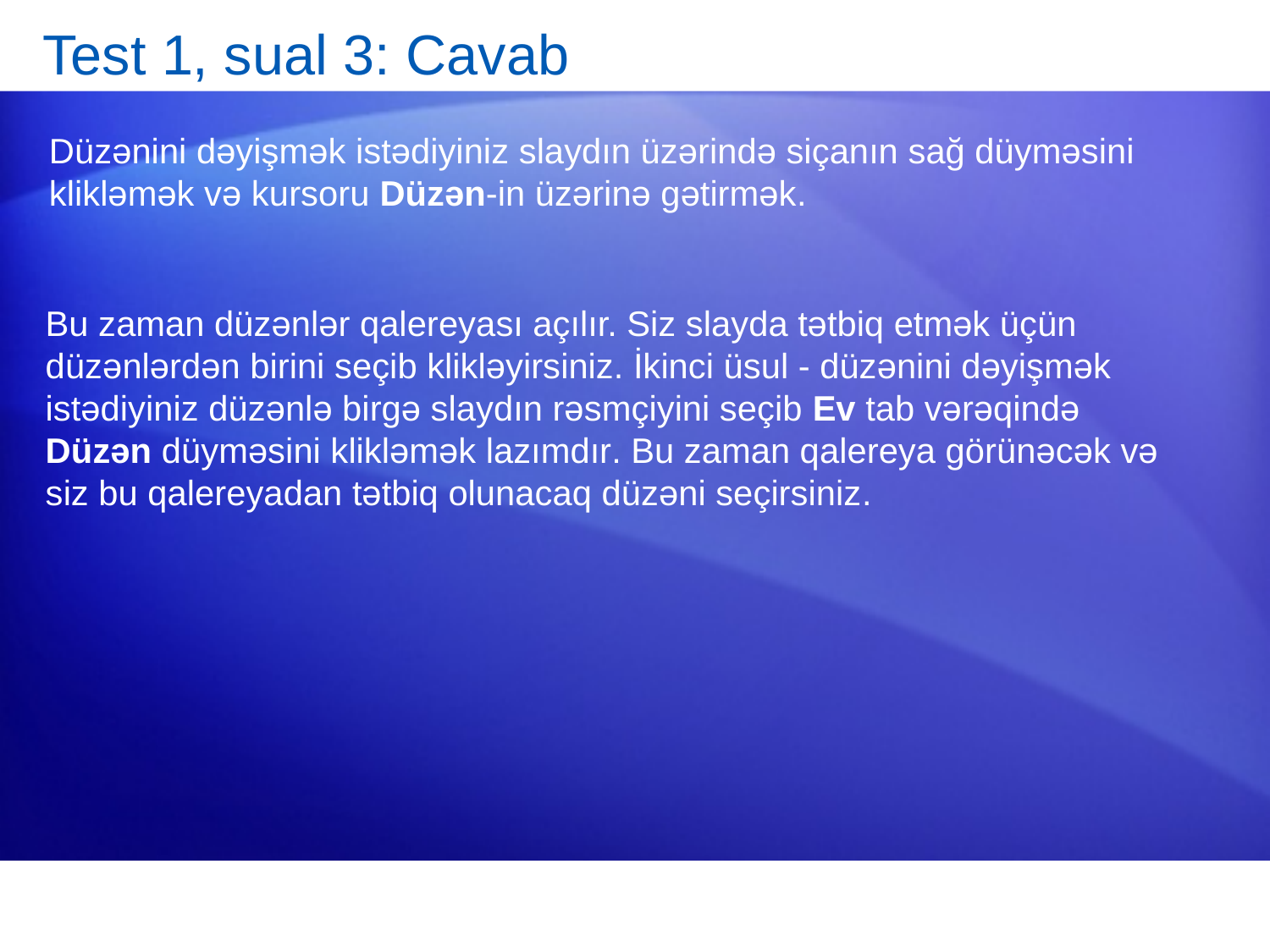

# Test 1, sual 3: Cavab
Düzənini dəyişmək istədiyiniz slaydın üzərində siçanın sağ düyməsini klikləmək və kursoru Düzən-in üzərinə gətirmək.
Bu zaman düzənlər qalereyası açılır. Siz slayda tətbiq etmək üçün düzənlərdən birini seçib klikləyirsiniz. İkinci üsul - düzənini dəyişmək istədiyiniz düzənlə birgə slaydın rəsmçiyini seçib Ev tab vərəqində Düzən düyməsini klikləmək lazımdır. Bu zaman qalereya görünəcək və siz bu qalereyadan tətbiq olunacaq düzəni seçirsiniz.